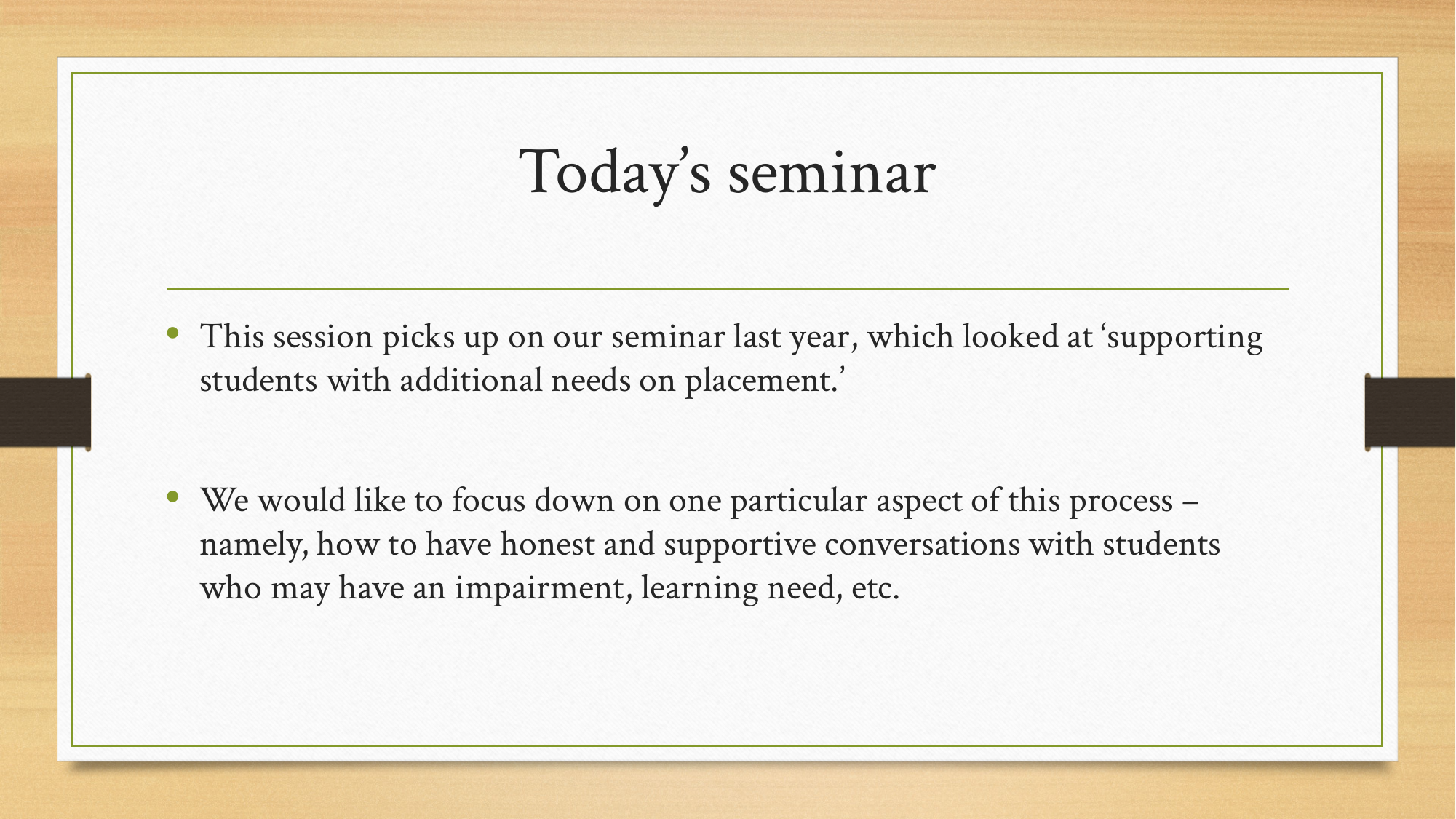

# Today’s seminar
This session picks up on our seminar last year, which looked at ‘supporting students with additional needs on placement.’

We would like to focus down on one particular aspect of this process – namely, how to have honest and supportive conversations with students who may have an impairment, learning need, etc.